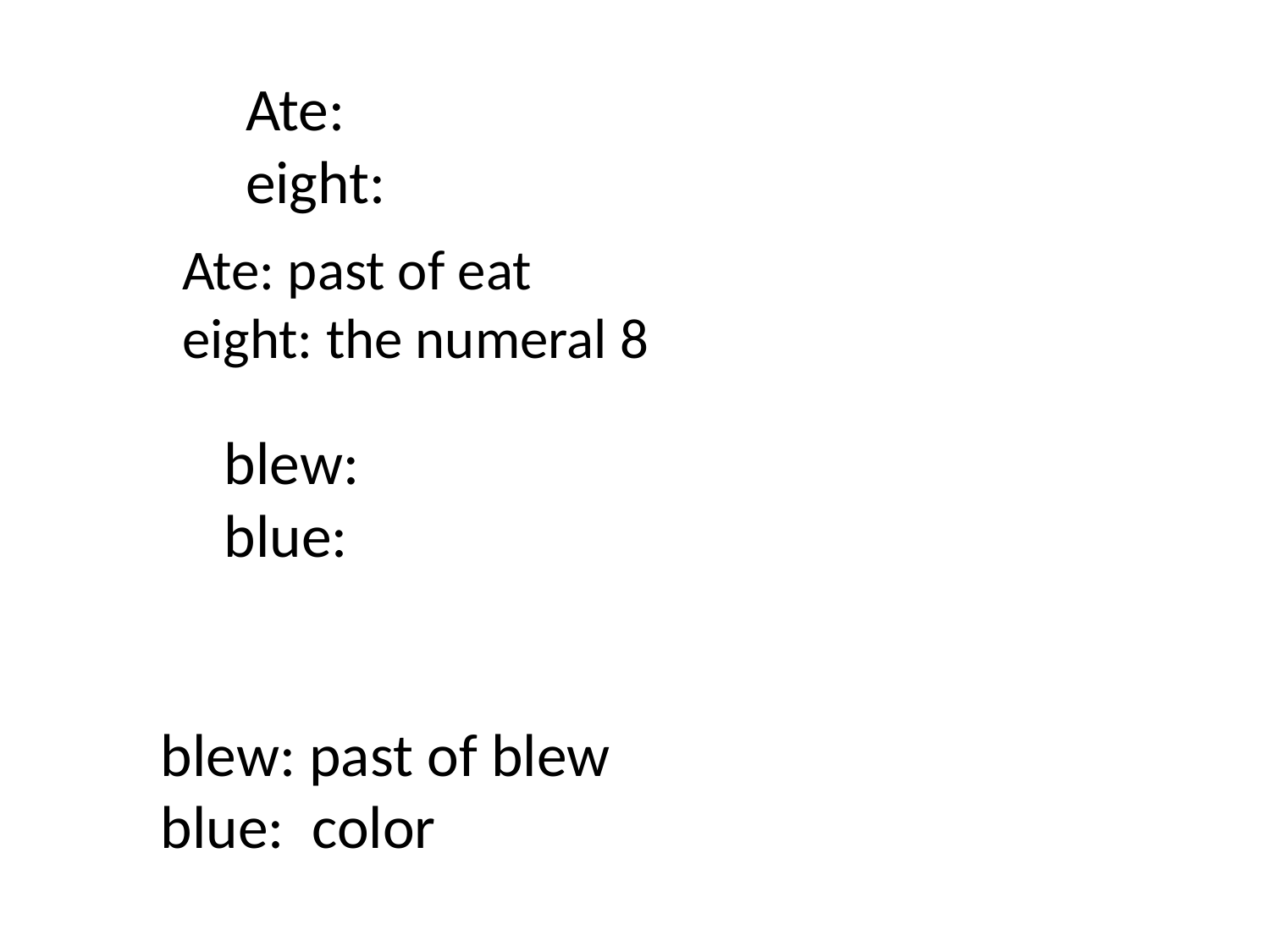

Ate:
eight:
Ate: past of eat
eight: the numeral 8
# blew: blue:
blew: past of blew
blue:  color